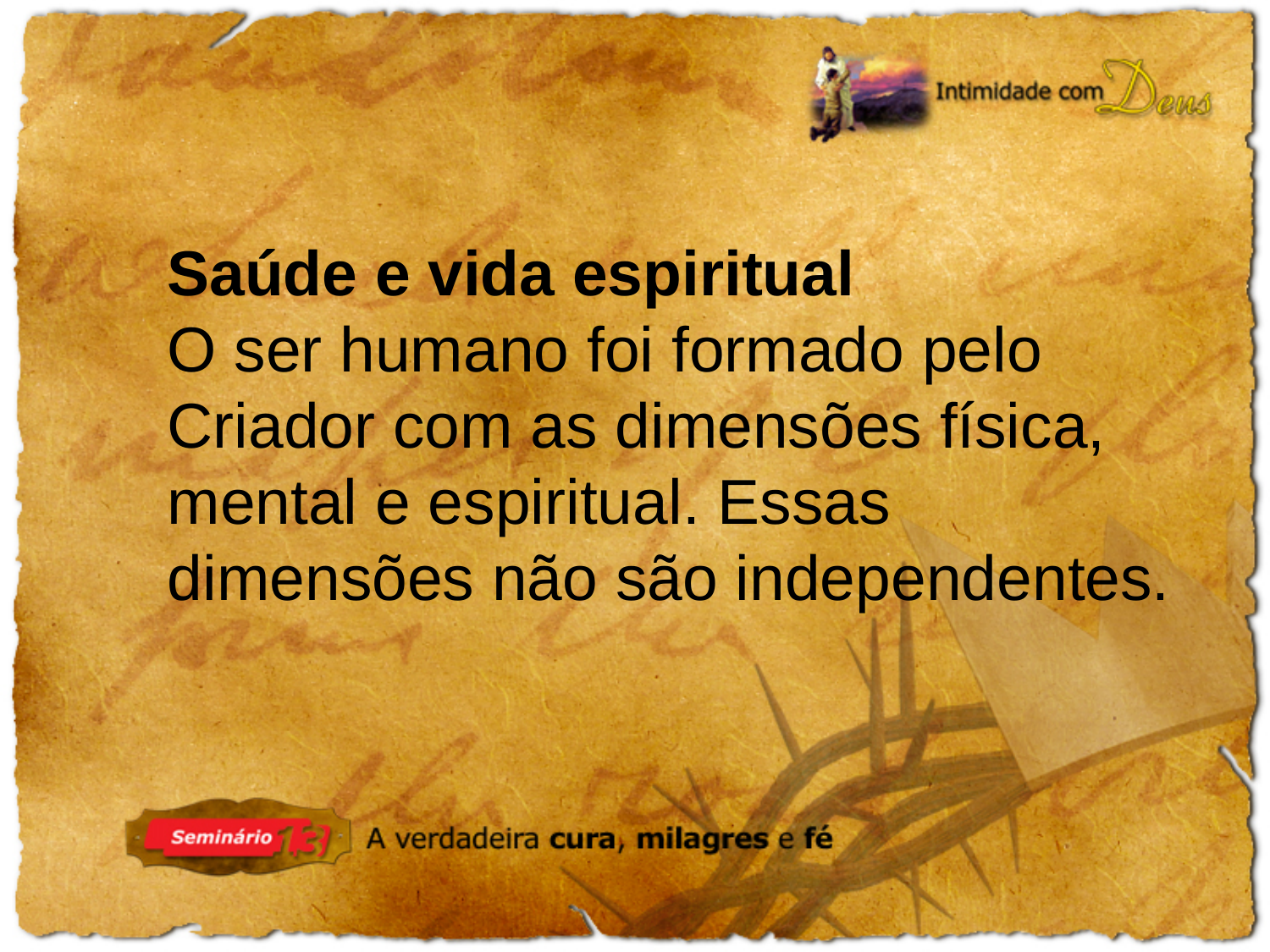

Saúde e vida espiritual
O ser humano foi formado pelo Criador com as dimensões física, mental e espiritual. Essas dimensões não são independentes.